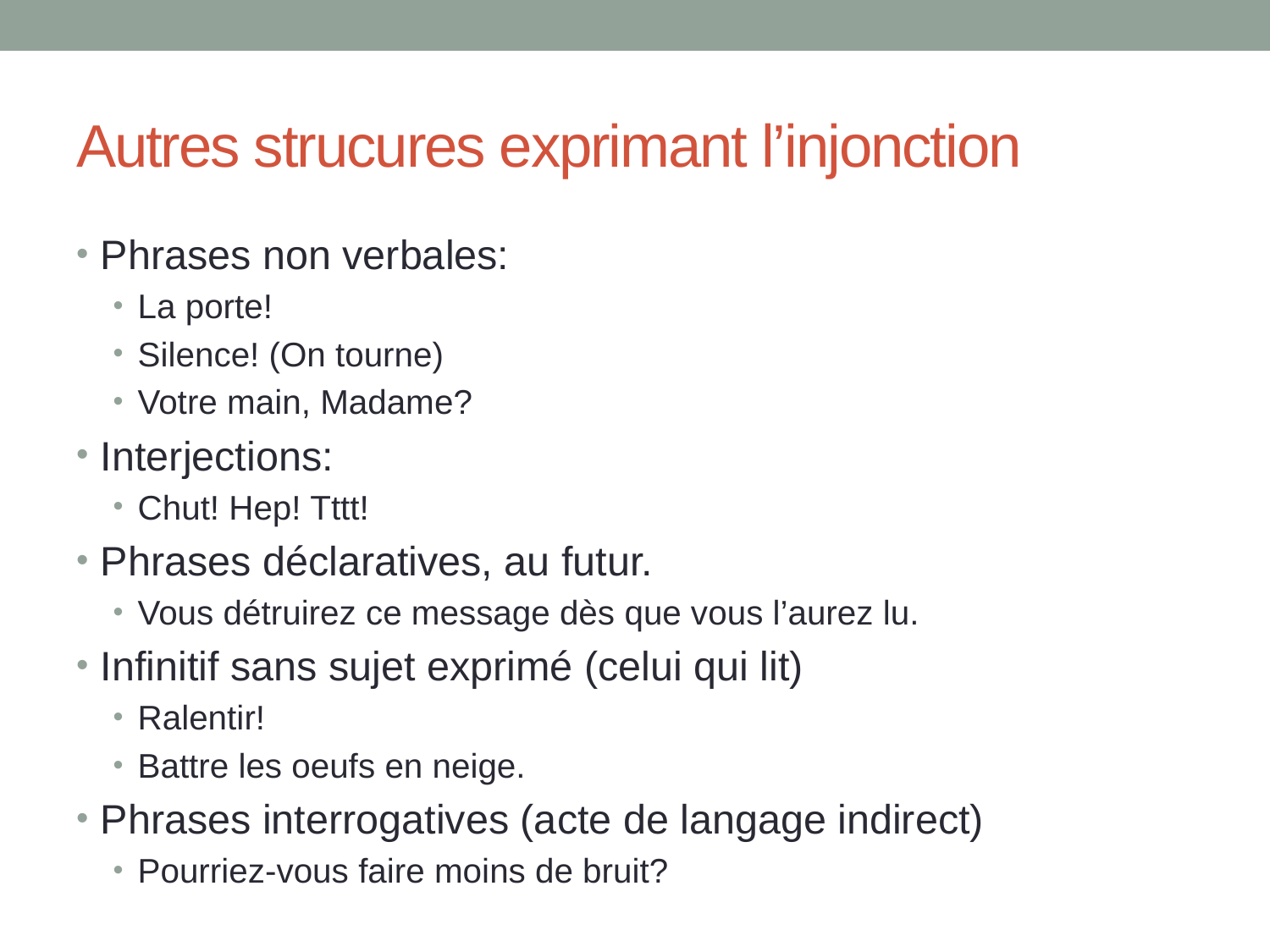

# Autres strucures exprimant l’injonction
Phrases non verbales:
La porte!
Silence! (On tourne)
Votre main, Madame?
Interjections:
Chut! Hep! Tttt!
Phrases déclaratives, au futur.
Vous détruirez ce message dès que vous l’aurez lu.
Infinitif sans sujet exprimé (celui qui lit)
Ralentir!
Battre les oeufs en neige.
Phrases interrogatives (acte de langage indirect)
Pourriez-vous faire moins de bruit?